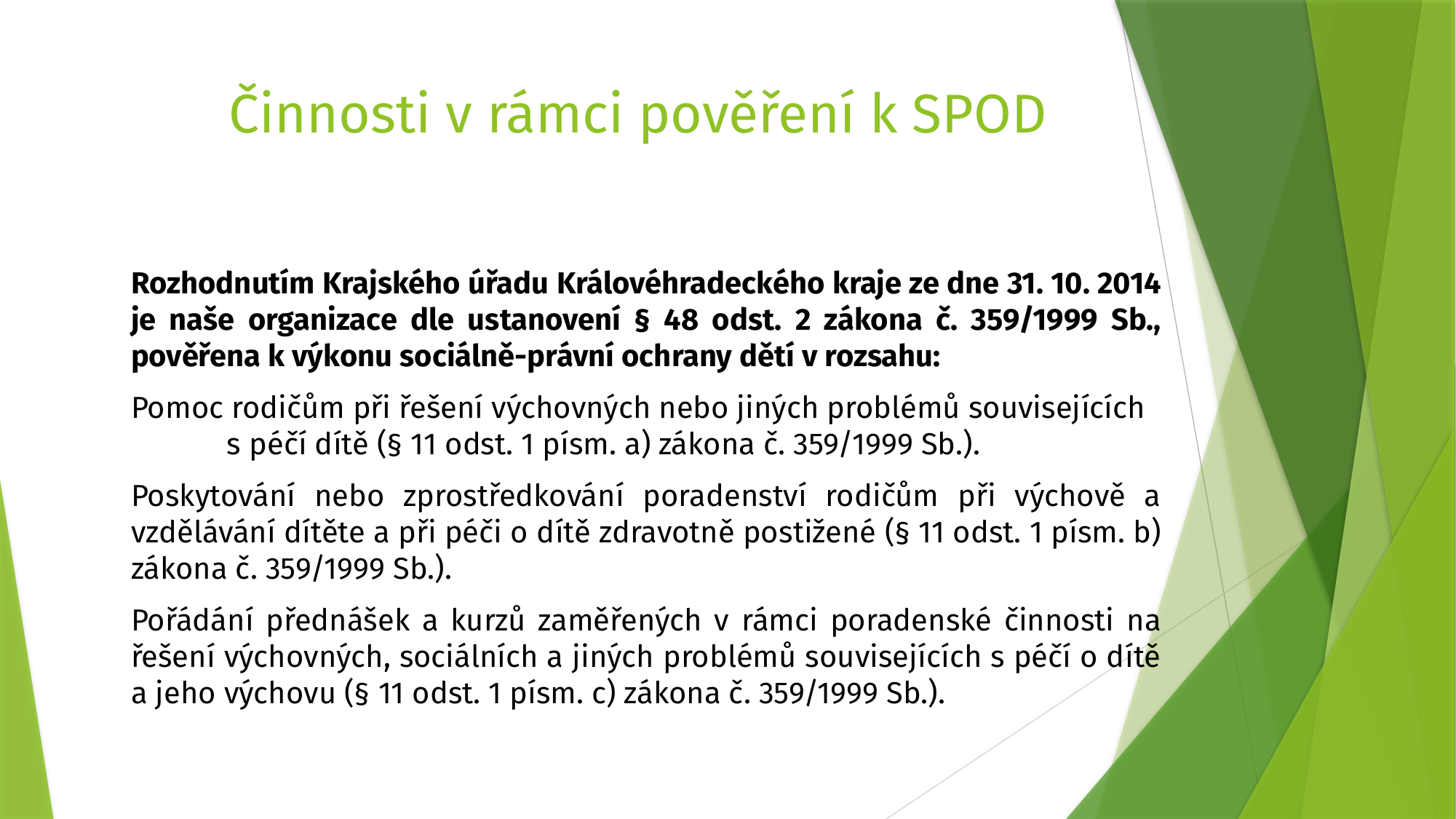

# Činnosti v rámci pověření k SPOD
Rozhodnutím Krajského úřadu Královéhradeckého kraje ze dne 31. 10. 2014 je naše organizace dle ustanovení § 48 odst. 2 zákona č. 359/1999 Sb., pověřena k výkonu sociálně-právní ochrany dětí v rozsahu:
Pomoc rodičům při řešení výchovných nebo jiných problémů souvisejících               s péčí dítě (§ 11 odst. 1 písm. a) zákona č. 359/1999 Sb.).
Poskytování nebo zprostředkování poradenství rodičům při výchově a vzdělávání dítěte a při péči o dítě zdravotně postižené (§ 11 odst. 1 písm. b) zákona č. 359/1999 Sb.).
Pořádání přednášek a kurzů zaměřených v rámci poradenské činnosti na řešení výchovných, sociálních a jiných problémů souvisejících s péčí o dítě a jeho výchovu (§ 11 odst. 1 písm. c) zákona č. 359/1999 Sb.).